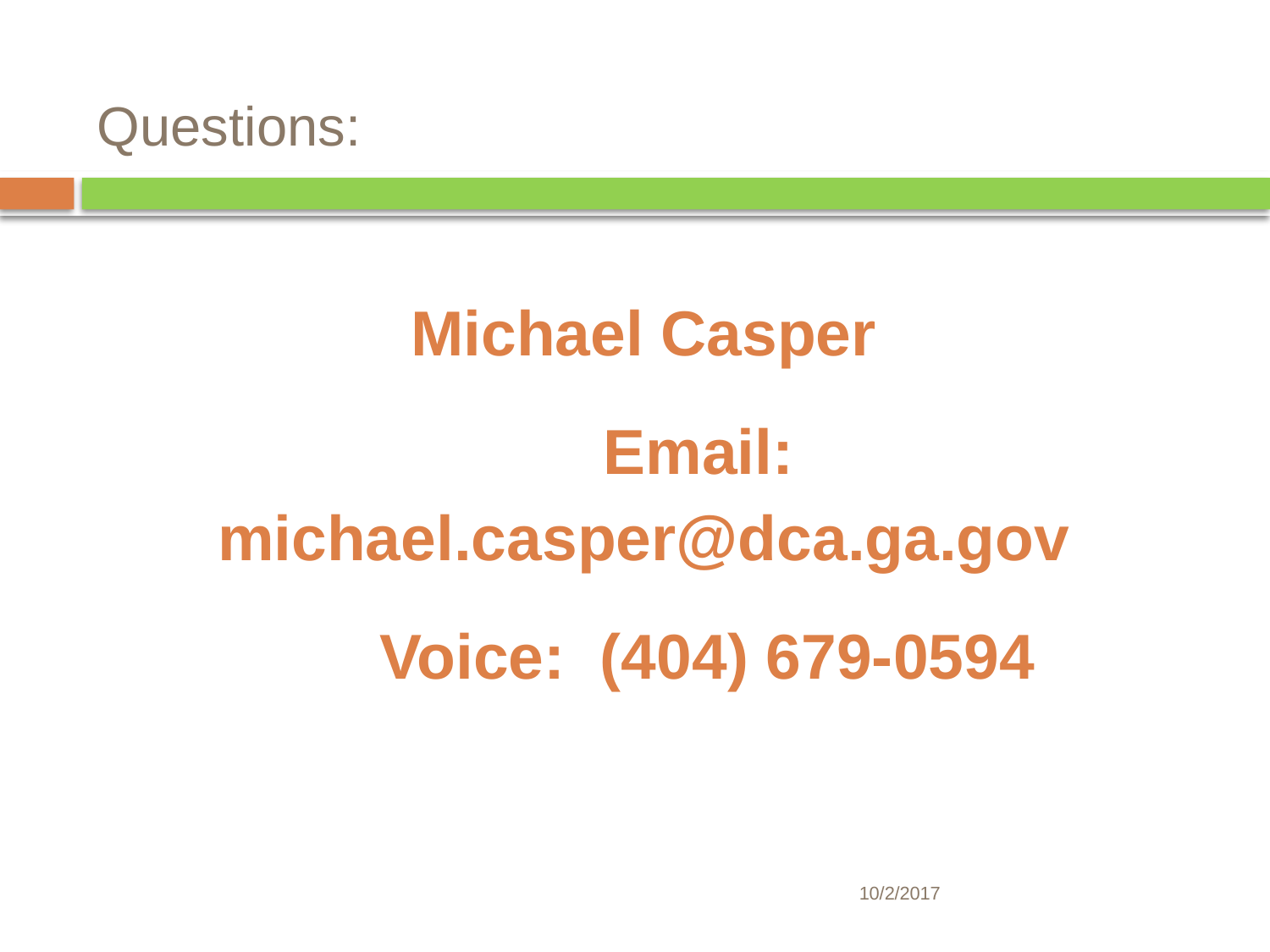

# Questions:
Michael Casper
	Email:  michael.casper@dca.ga.gov
	Voice:  (404) 679-0594
10/2/2017